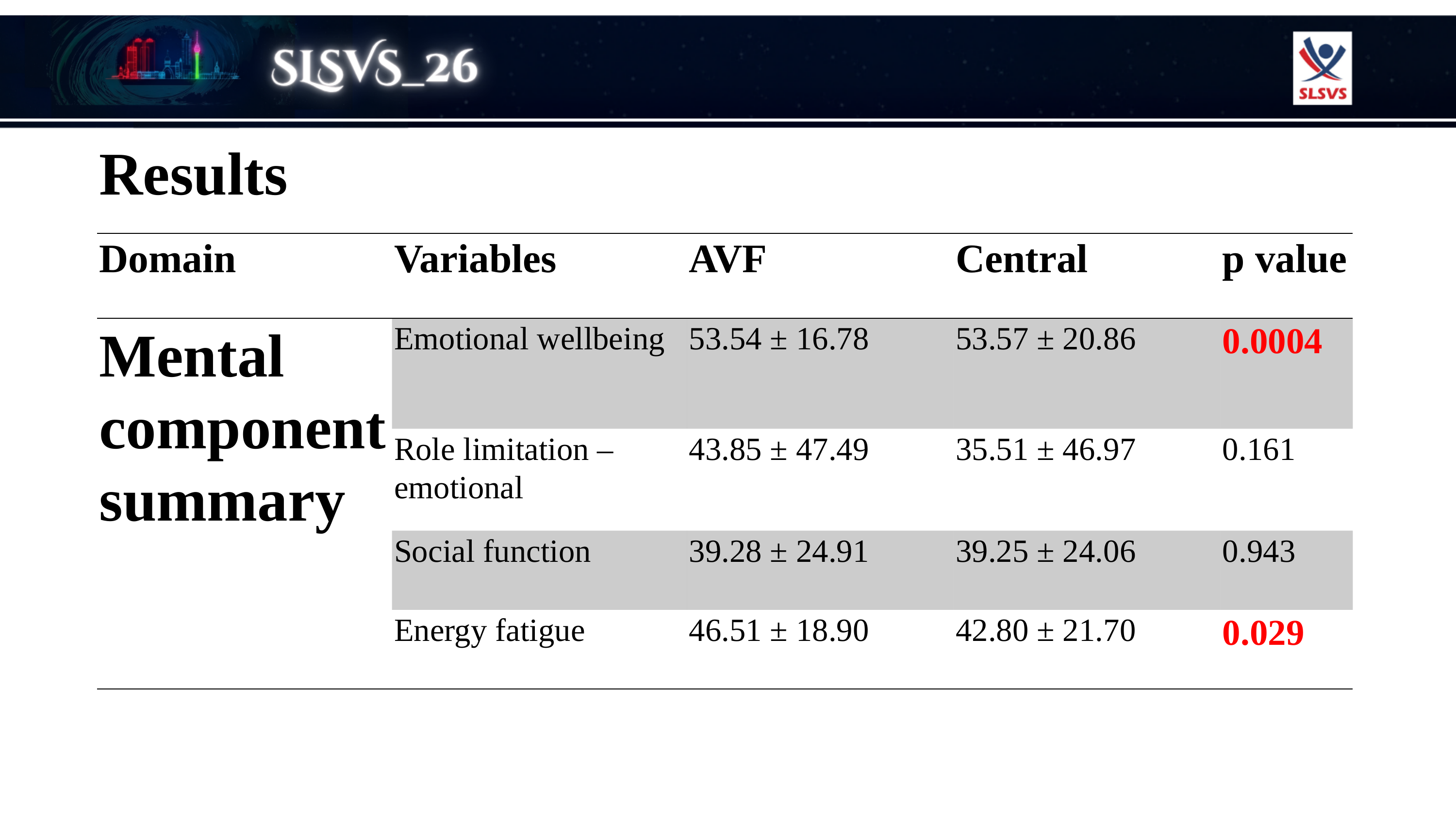

Results
| Domain | Variables | AVF | Central | p value |
| --- | --- | --- | --- | --- |
| Mental component summary | Emotional wellbeing | 53.54 ± 16.78 | 53.57 ± 20.86 | 0.0004 |
|  | Role limitation – emotional | 43.85 ± 47.49 | 35.51 ± 46.97 | 0.161 |
|  | Social function | 39.28 ± 24.91 | 39.25 ± 24.06 | 0.943 |
|  | Energy fatigue | 46.51 ± 18.90 | 42.80 ± 21.70 | 0.029 |